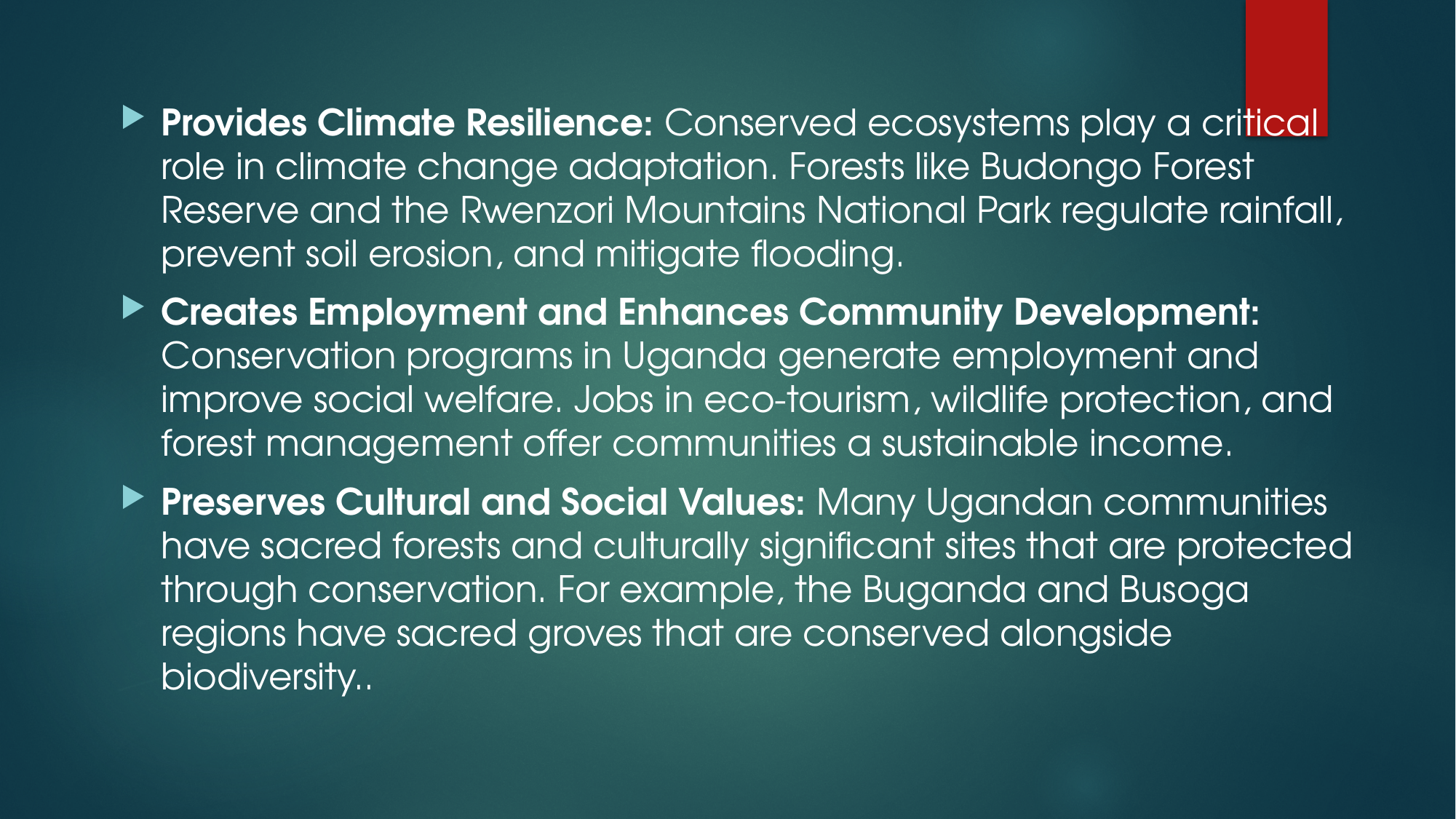

Provides Climate Resilience: Conserved ecosystems play a critical role in climate change adaptation. Forests like Budongo Forest Reserve and the Rwenzori Mountains National Park regulate rainfall, prevent soil erosion, and mitigate flooding.
Creates Employment and Enhances Community Development: Conservation programs in Uganda generate employment and improve social welfare. Jobs in eco-tourism, wildlife protection, and forest management offer communities a sustainable income.
Preserves Cultural and Social Values: Many Ugandan communities have sacred forests and culturally significant sites that are protected through conservation. For example, the Buganda and Busoga regions have sacred groves that are conserved alongside biodiversity..